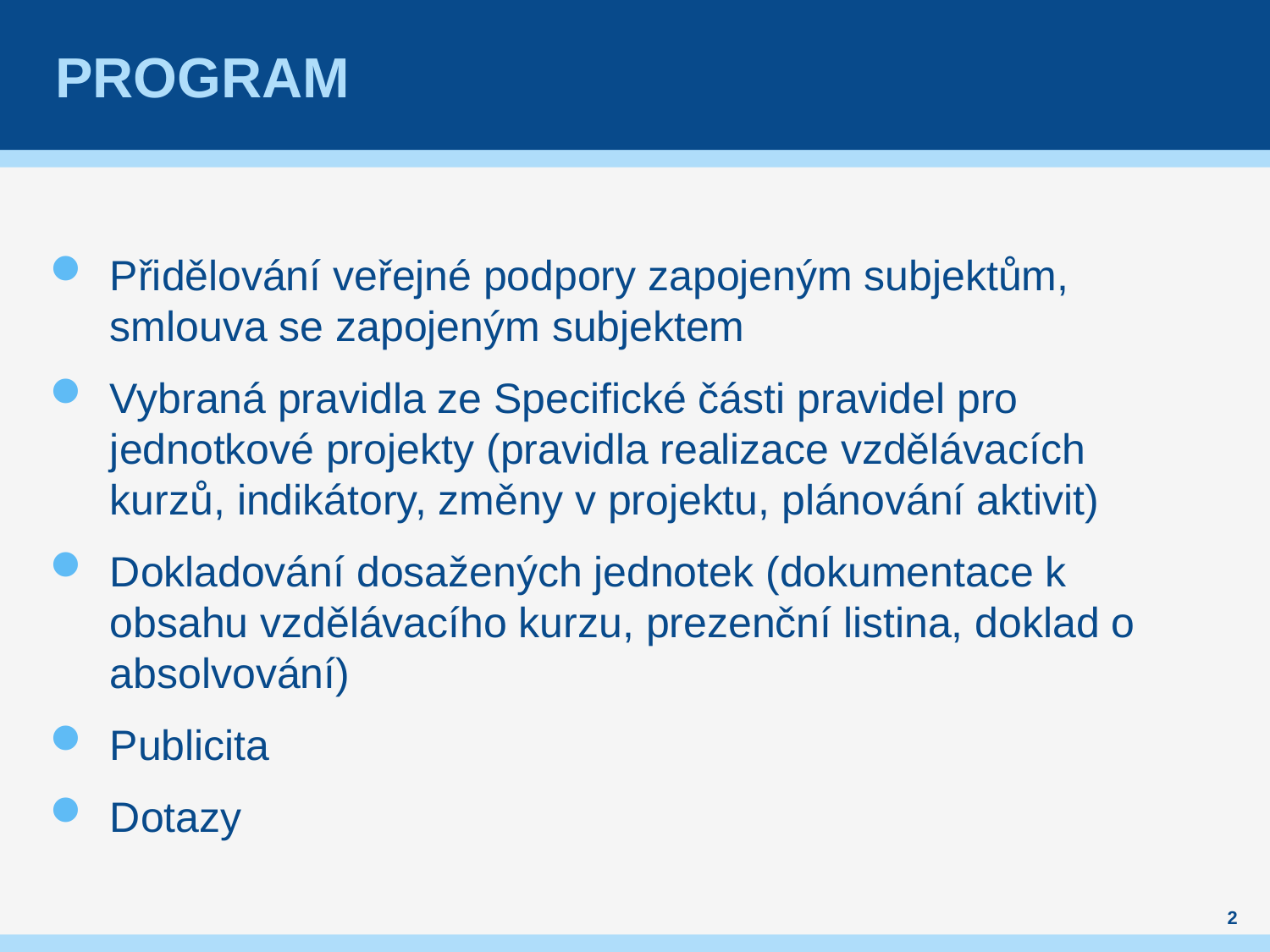

# Program

Přidělování veřejné podpory zapojeným subjektům, smlouva se zapojeným subjektem
Vybraná pravidla ze Specifické části pravidel pro jednotkové projekty (pravidla realizace vzdělávacích kurzů, indikátory, změny v projektu, plánování aktivit)
Dokladování dosažených jednotek (dokumentace k obsahu vzdělávacího kurzu, prezenční listina, doklad o absolvování)
Publicita
Dotazy
2